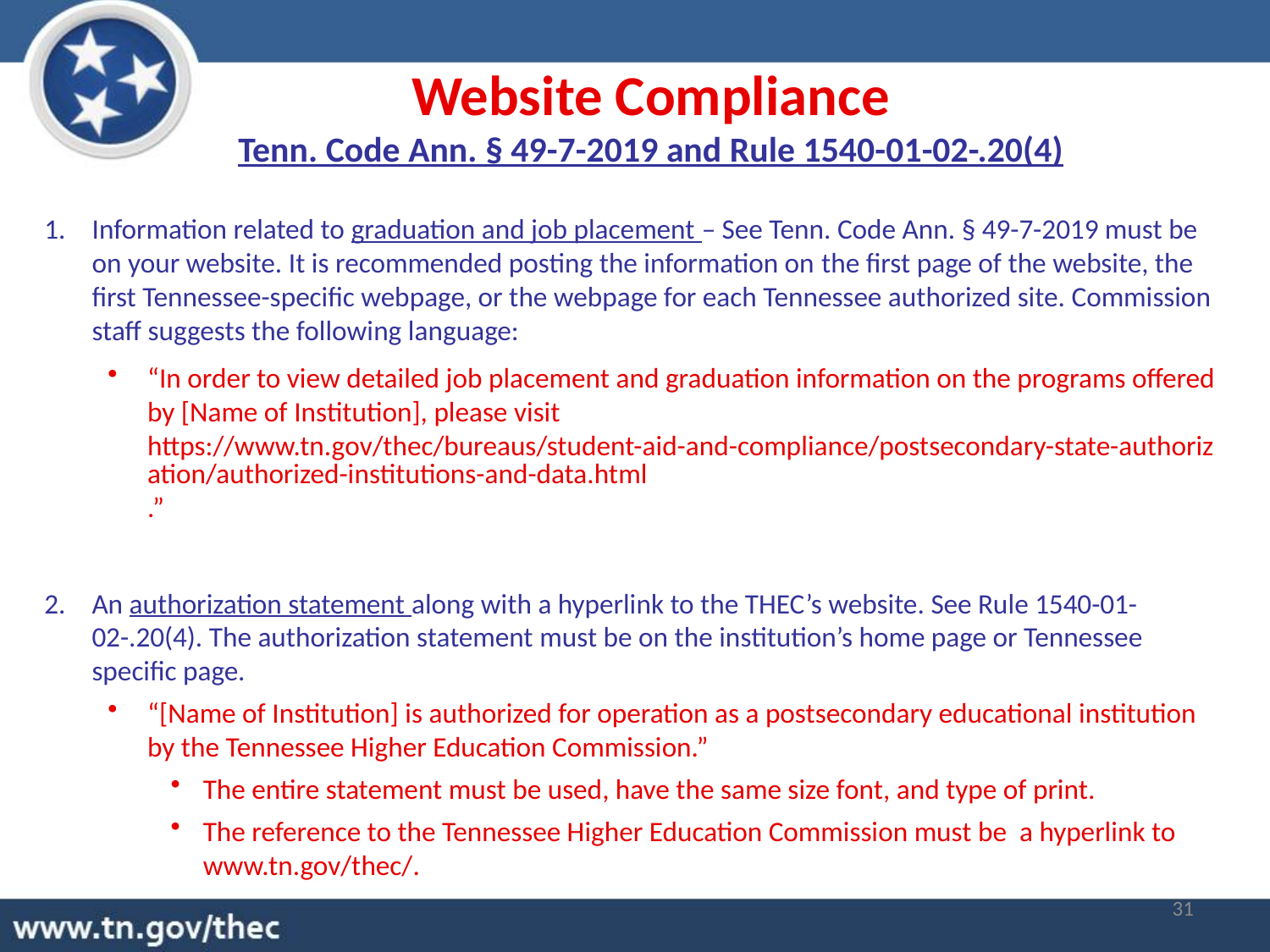

Website Compliance
Tenn. Code Ann. § 49-7-2019 and Rule 1540-01-02-.20(4)
Information related to graduation and job placement – See Tenn. Code Ann. § 49-7-2019 must be on your website. It is recommended posting the information on the first page of the website, the first Tennessee-specific webpage, or the webpage for each Tennessee authorized site. Commission staff suggests the following language:
“In order to view detailed job placement and graduation information on the programs offered by [Name of Institution], please visit https://www.tn.gov/thec/bureaus/student-aid-and-compliance/postsecondary-state-authorization/authorized-institutions-and-data.html.”

An authorization statement along with a hyperlink to the THEC’s website. See Rule 1540-01-02-.20(4). The authorization statement must be on the institution’s home page or Tennessee specific page.
“[Name of Institution] is authorized for operation as a postsecondary educational institution by the Tennessee Higher Education Commission.”
The entire statement must be used, have the same size font, and type of print.
The reference to the Tennessee Higher Education Commission must be  a hyperlink to www.tn.gov/thec/.

31